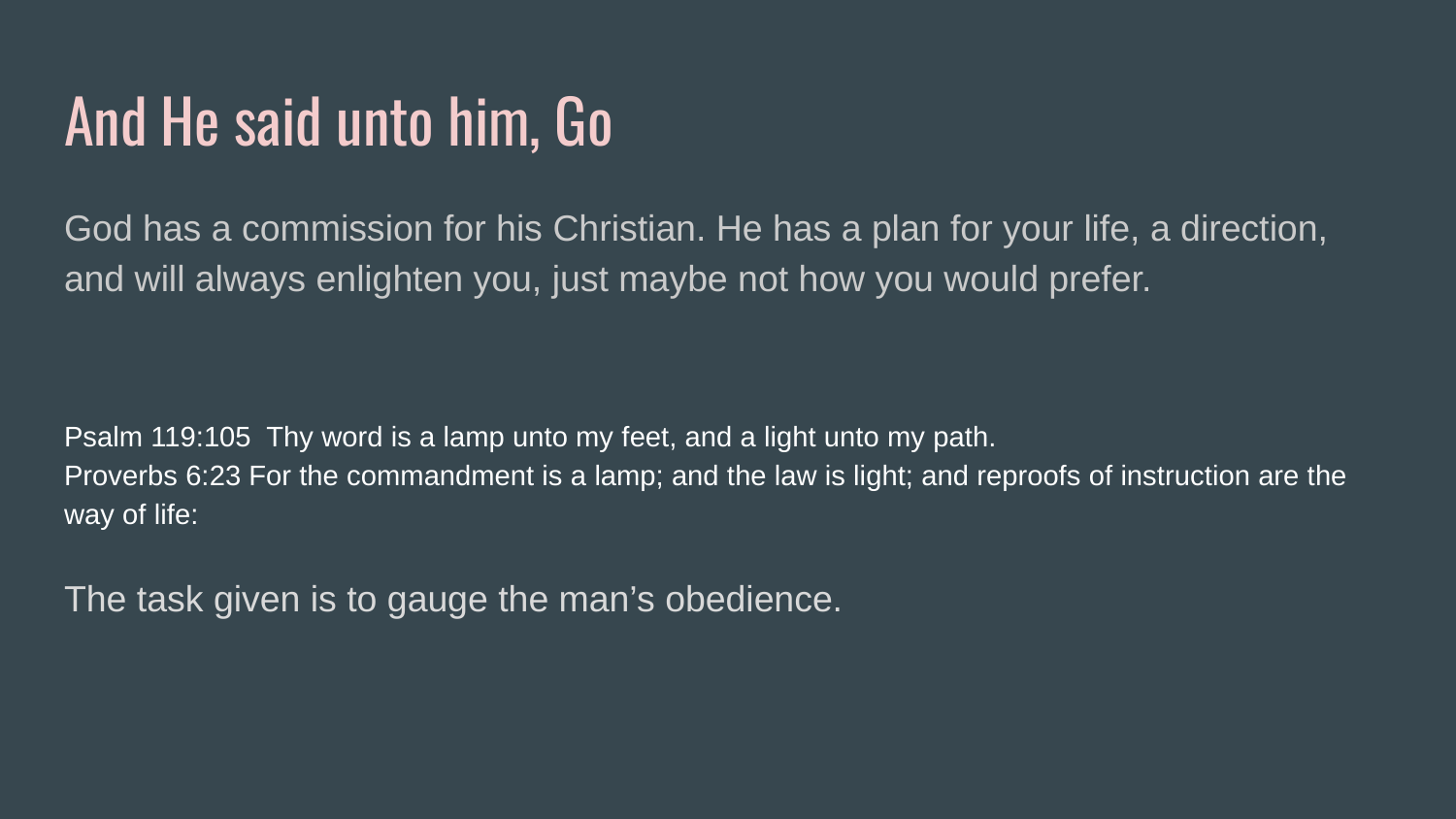

# And He said unto him, Go
God has a commission for his Christian. He has a plan for your life, a direction, and will always enlighten you, just maybe not how you would prefer.

Psalm 119:105  Thy word is a lamp unto my feet, and a light unto my path.
Proverbs 6:23 For the commandment is a lamp; and the law is light; and reproofs of instruction are the way of life:

The task given is to gauge the man’s obedience.